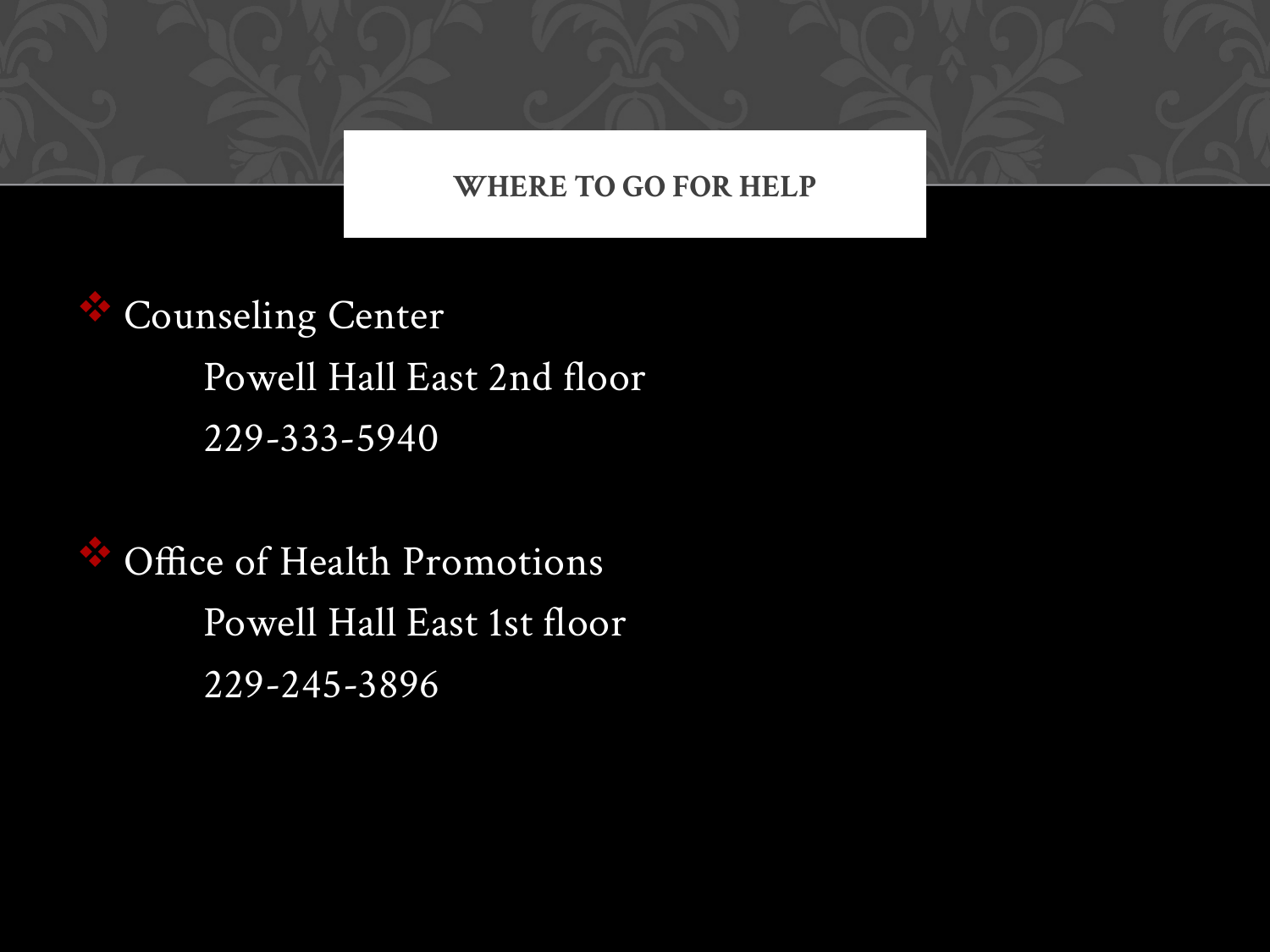

# Where to go for help
Counseling Center
	Powell Hall East 2nd floor
	229-333-5940

Office of Health Promotions
	Powell Hall East 1st floor
	229-245-3896